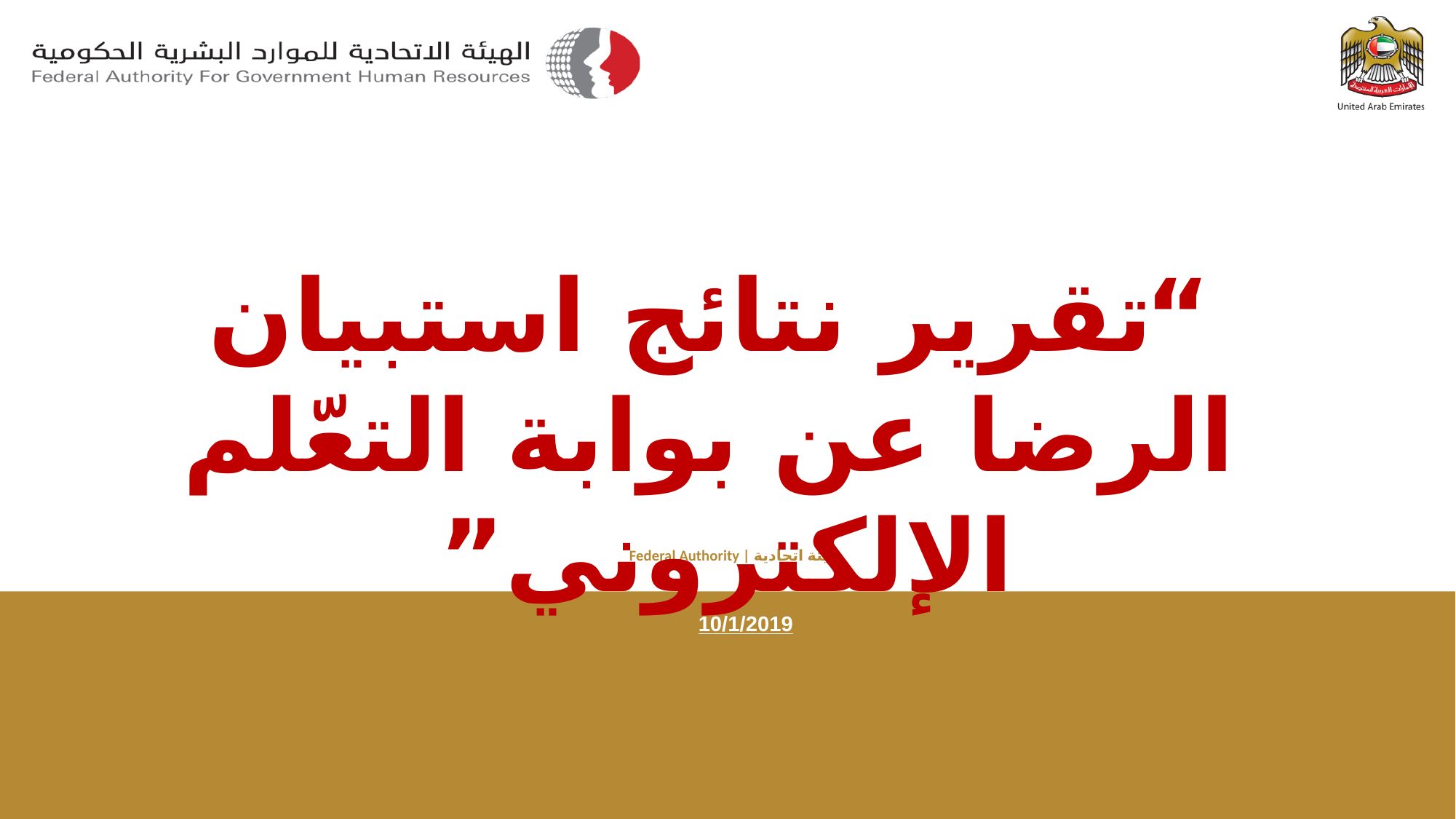

“تقرير نتائج استبيان الرضا عن بوابة التعّلم الإلكتروني”
Federal Authority | هيئة اتحادية
10/1/2019